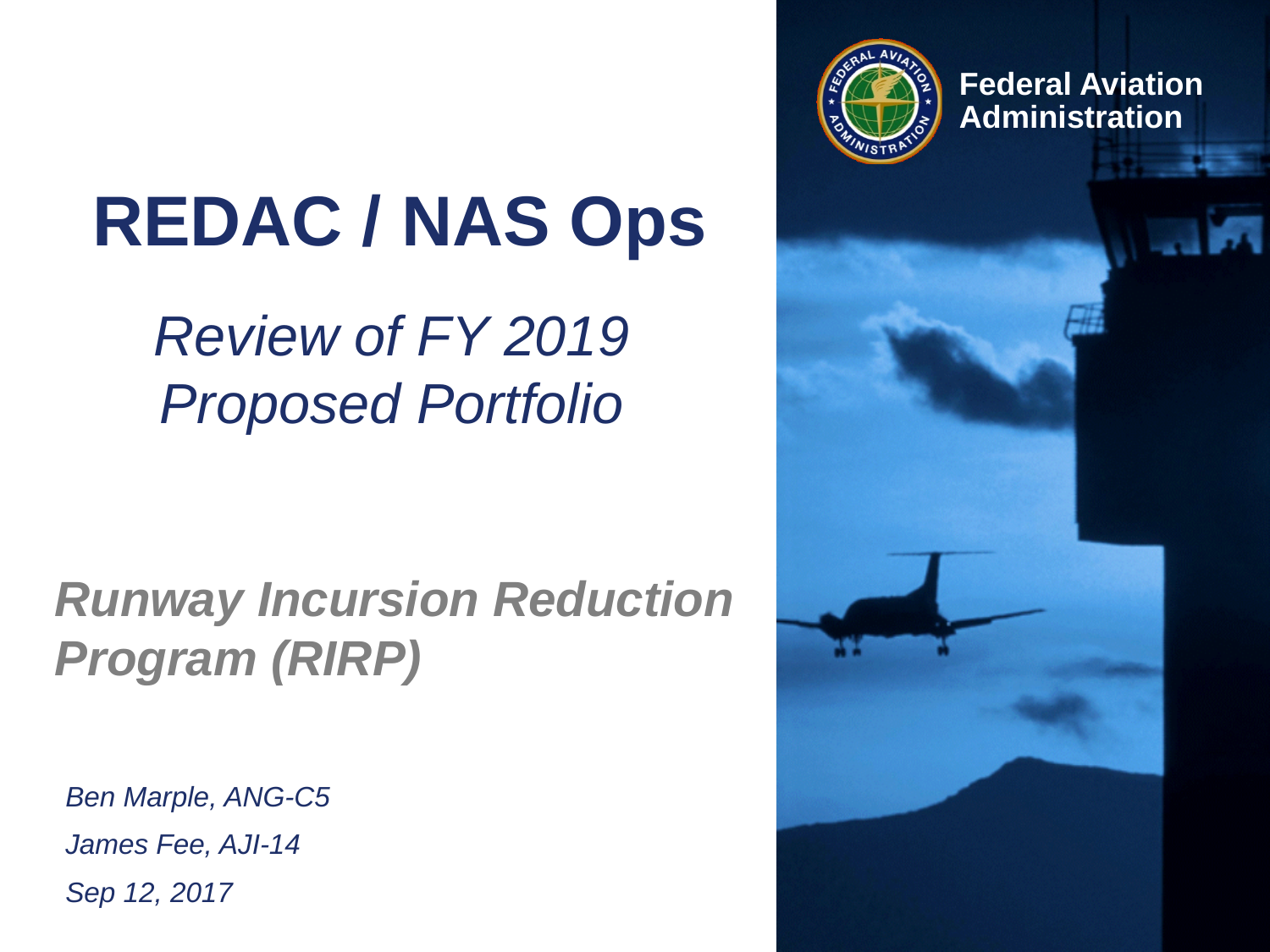

# REDAC / NAS Ops
Review of FY 2019 Proposed Portfolio
Runway Incursion Reduction Program (RIRP)
Ben Marple, ANG-C5
James Fee, AJI-14
Sep 12, 2017